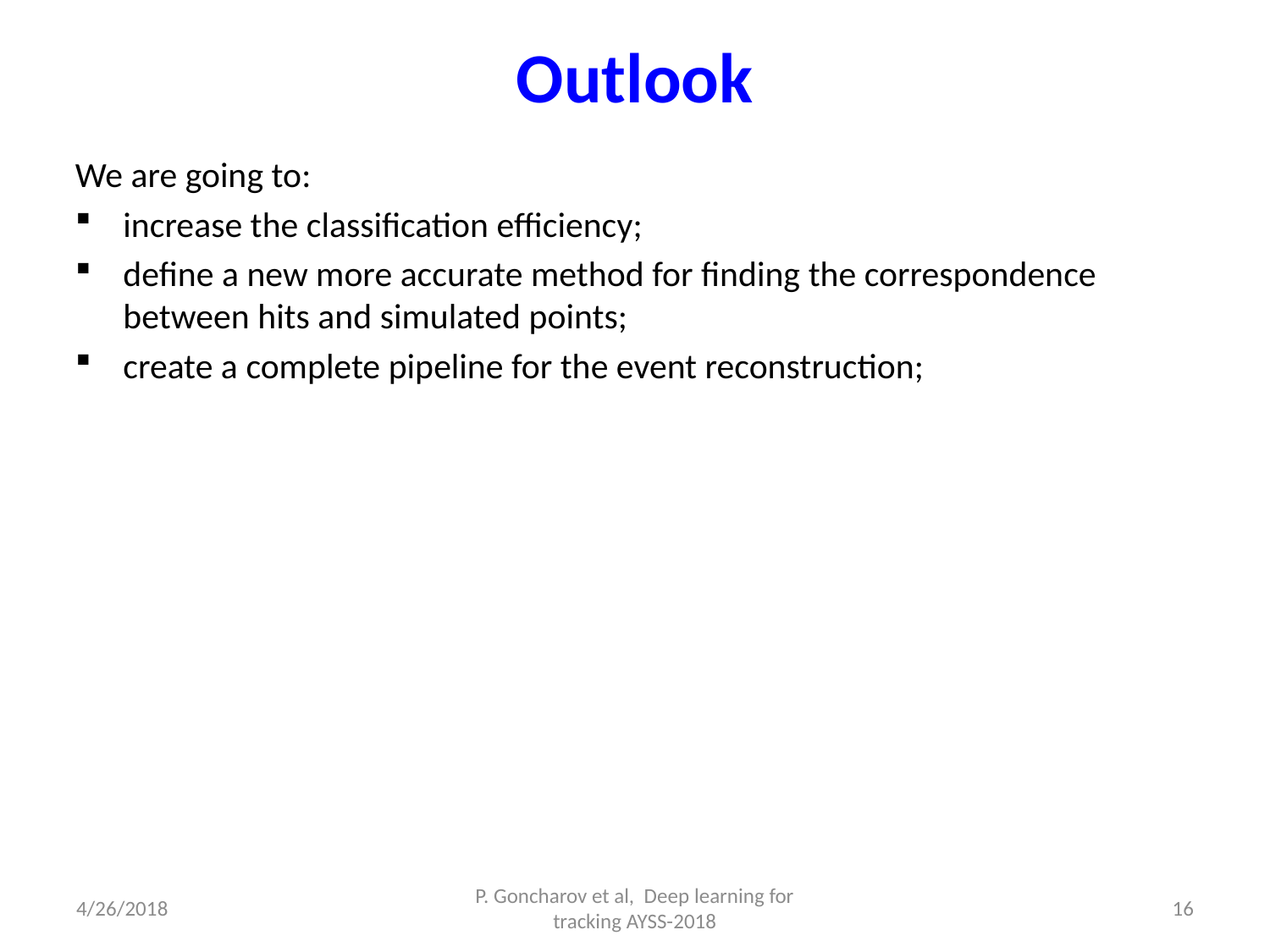

# Outlook
We are going to:
increase the classification efficiency;
define a new more accurate method for finding the correspondence between hits and simulated points;
create a complete pipeline for the event reconstruction;
4/26/2018
P. Goncharov et al,  Deep learning for tracking AYSS-2018
16